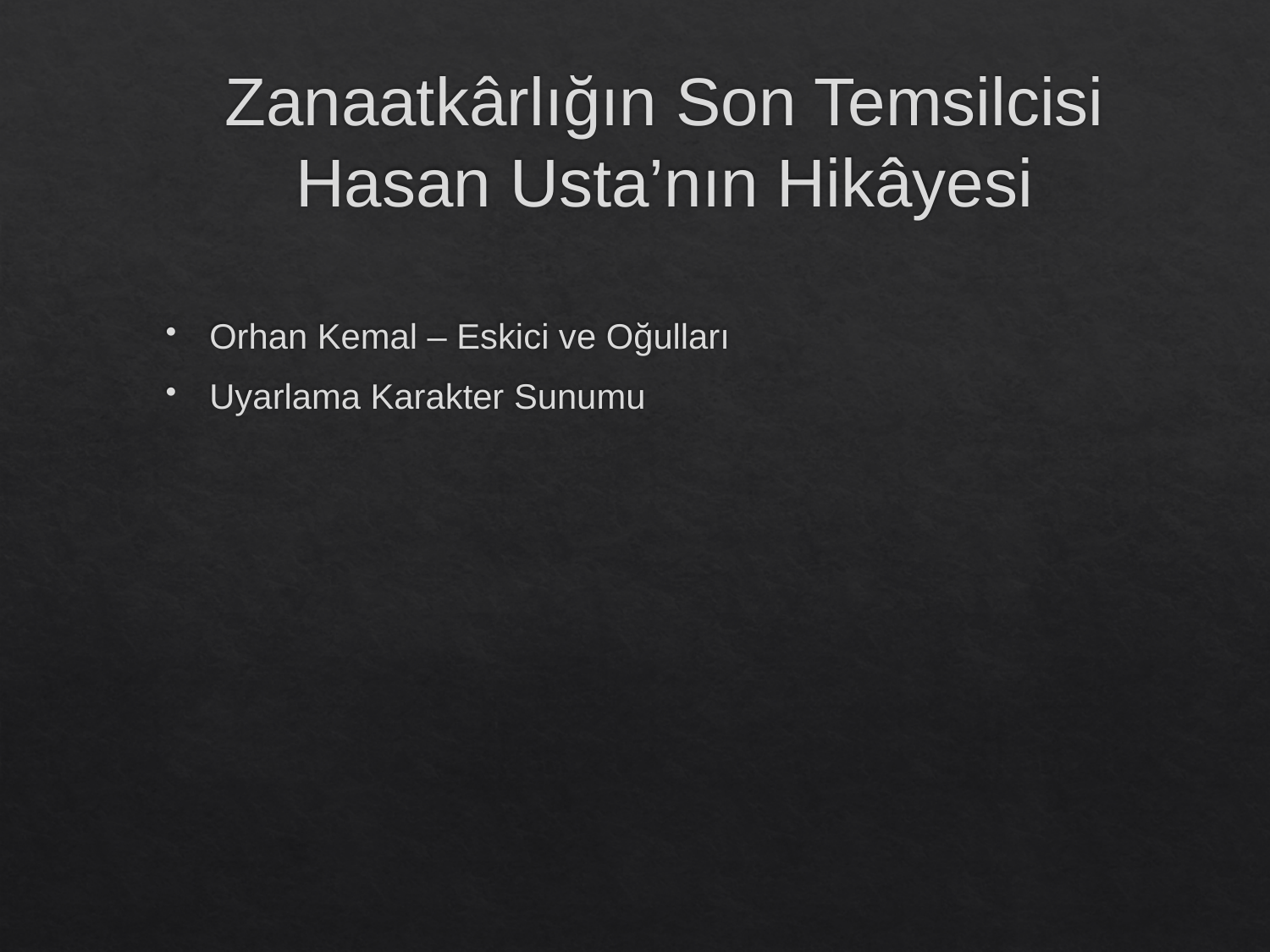

# Zanaatkârlığın Son Temsilcisi
Hasan Usta’nın Hikâyesi
Orhan Kemal – Eskici ve Oğulları
Uyarlama Karakter Sunumu